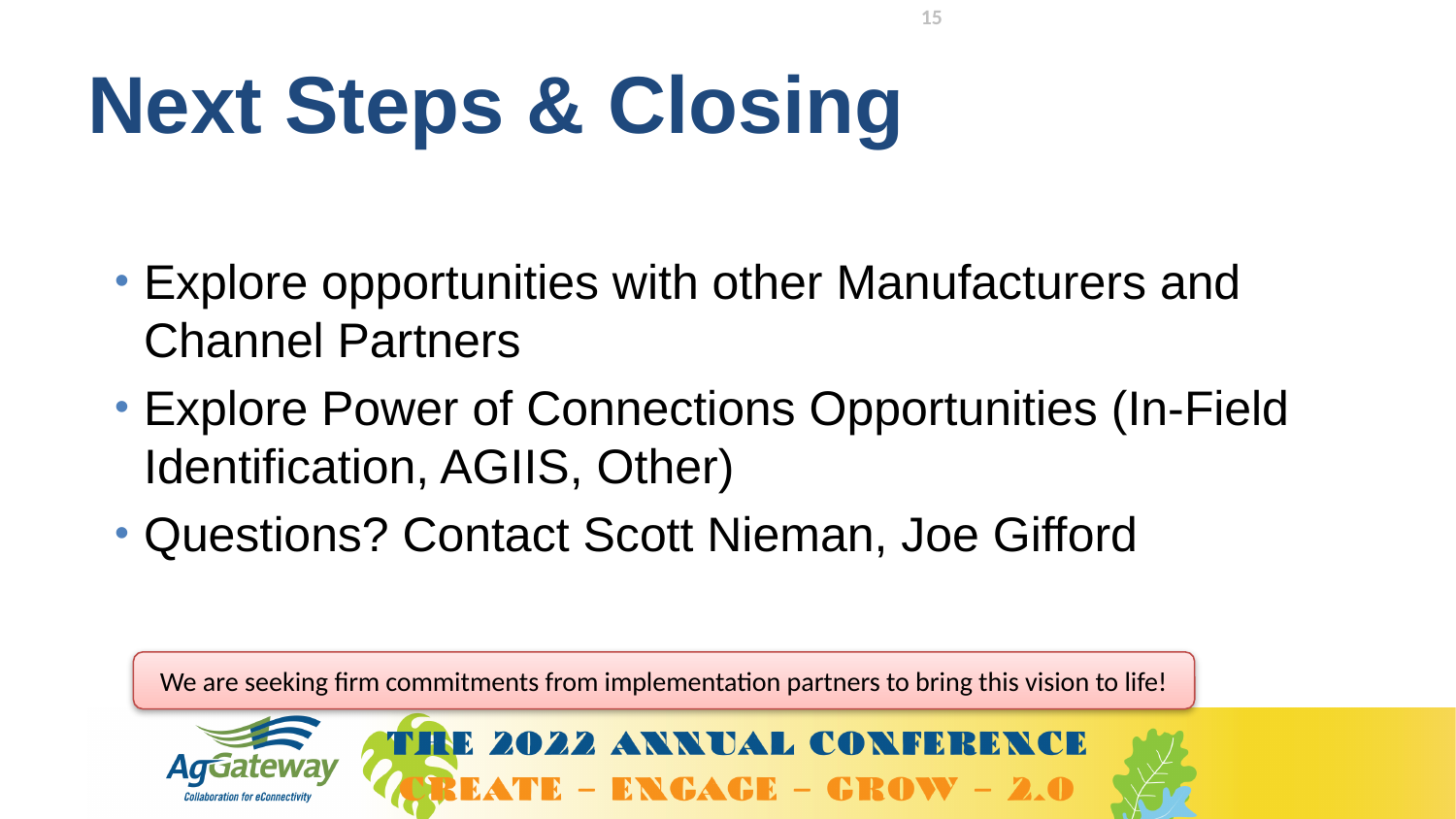

15
# Next Steps & Closing
Explore opportunities with other Manufacturers and Channel Partners
Explore Power of Connections Opportunities (In-Field Identification, AGIIS, Other)
Questions? Contact Scott Nieman, Joe Gifford

We are seeking firm commitments from implementation partners to bring this vision to life!